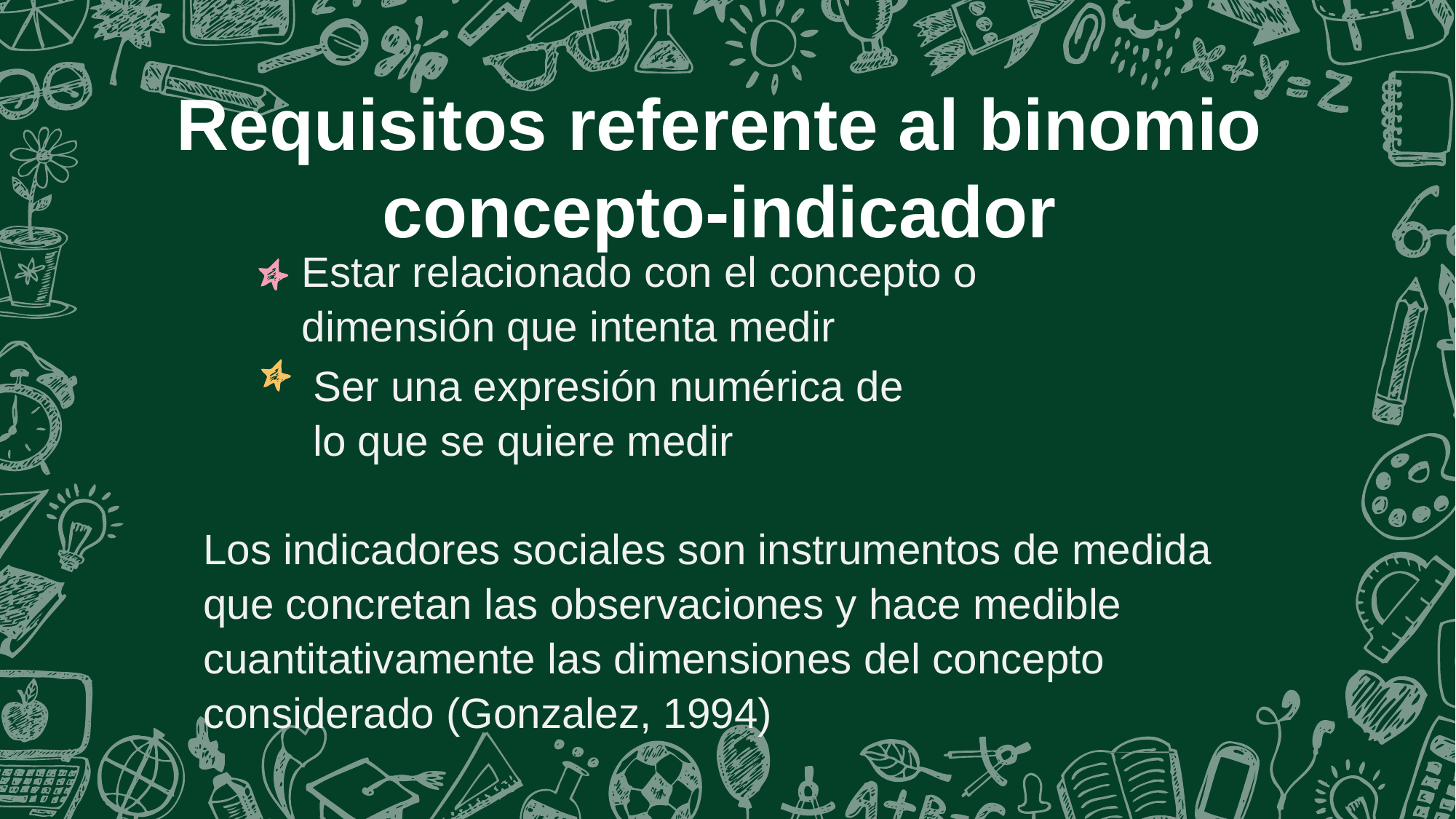

Requisitos referente al binomio concepto-indicador
Estar relacionado con el concepto o dimensión que intenta medir

Ser una expresión numérica de lo que se quiere medir

Los indicadores sociales son instrumentos de medida que concretan las observaciones y hace medible cuantitativamente las dimensiones del concepto considerado (Gonzalez, 1994)